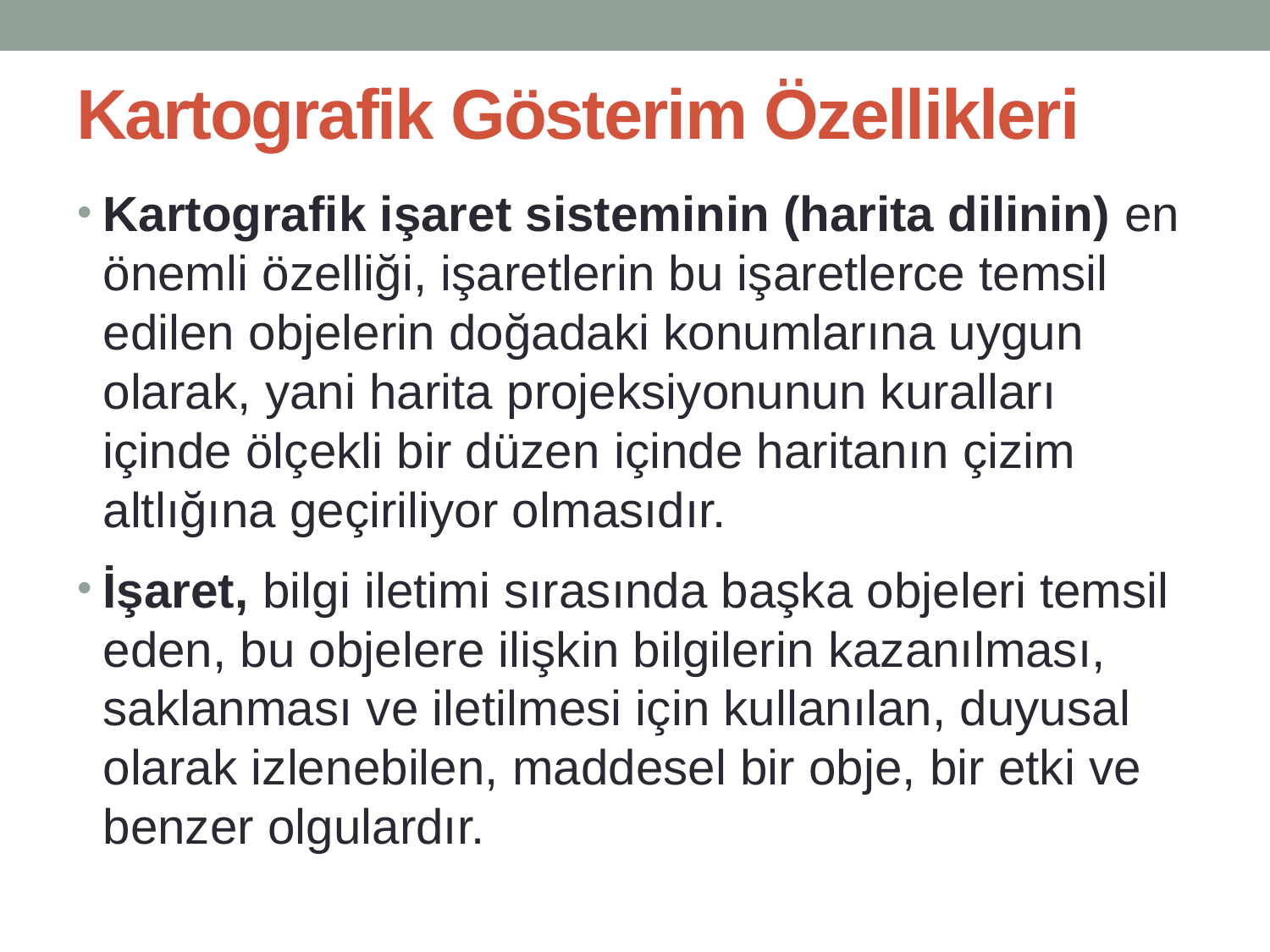

# Kartografik Gösterim Özellikleri
Kartografik işaret sisteminin (harita dilinin) en önemli özelliği, işaretlerin bu işaretlerce temsil edilen objelerin doğadaki konumlarına uygun olarak, yani harita projeksiyonunun kuralları içinde ölçekli bir düzen içinde haritanın çizim altlığına geçiriliyor olmasıdır.
İşaret, bilgi iletimi sırasında başka objeleri temsil eden, bu objelere ilişkin bilgilerin kazanılması, saklanması ve iletilmesi için kullanılan, duyusal olarak izlenebilen, maddesel bir obje, bir etki ve benzer olgulardır.